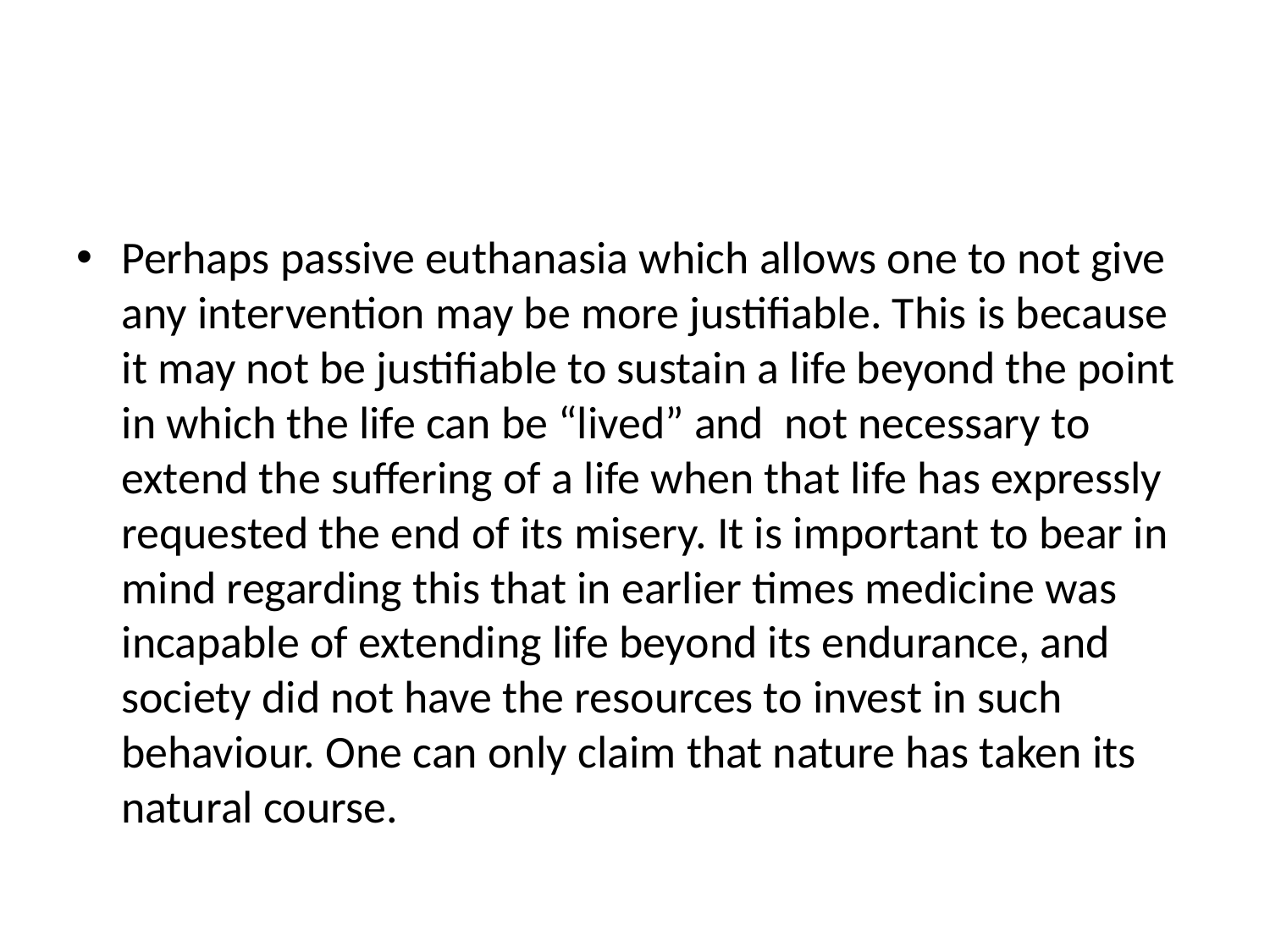

#
Perhaps passive euthanasia which allows one to not give any intervention may be more justifiable. This is because it may not be justifiable to sustain a life beyond the point in which the life can be “lived” and  not necessary to extend the suffering of a life when that life has expressly requested the end of its misery. It is important to bear in mind regarding this that in earlier times medicine was incapable of extending life beyond its endurance, and society did not have the resources to invest in such behaviour. One can only claim that nature has taken its natural course.